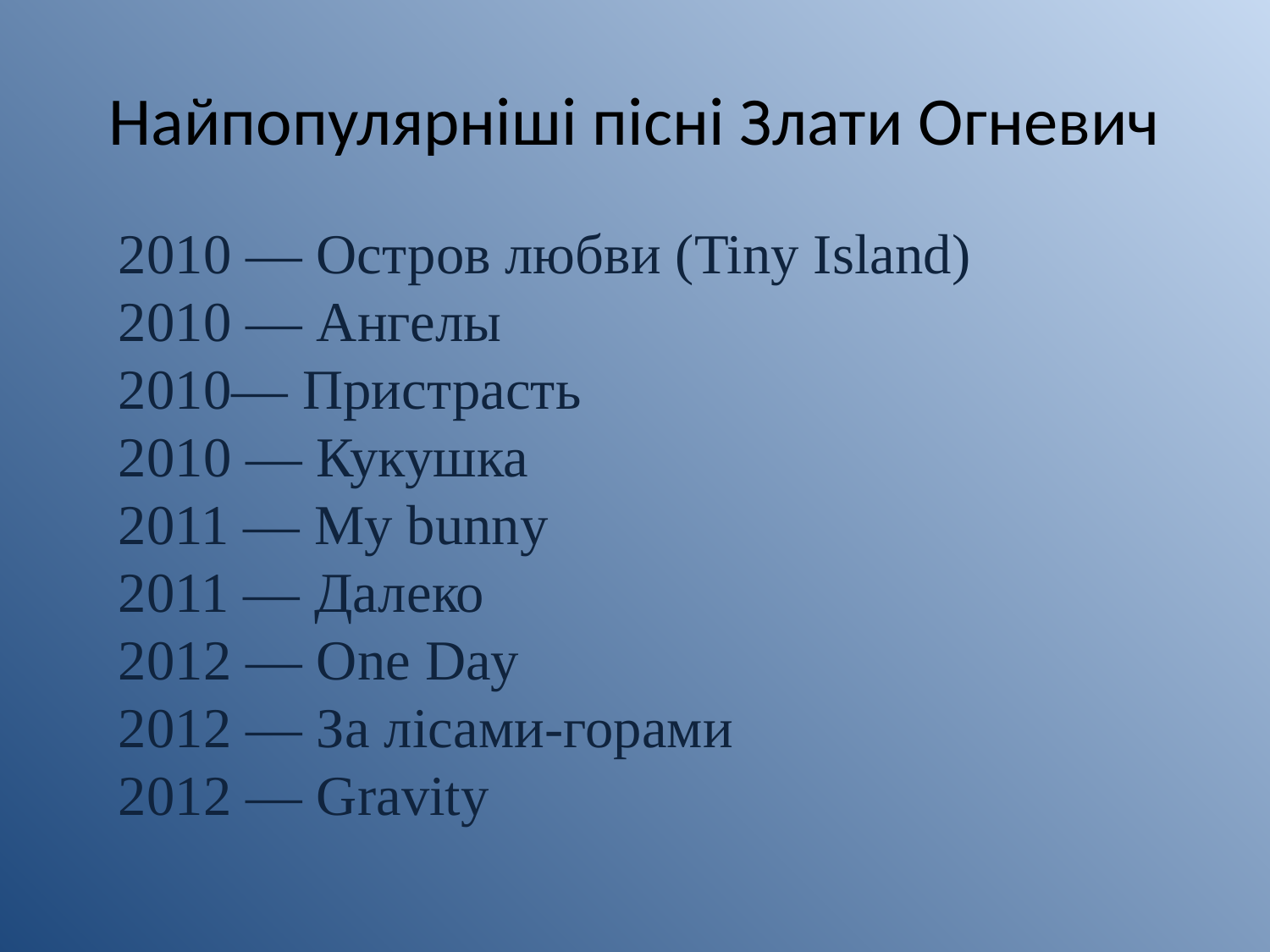

# Найпопулярніші пісні Злати Огневич
2010 — Остров любви (Tiny Island)
2010 — Ангелы
2010— Пристрасть
2010 — Кукушка
2011 — My bunny
2011 — Далеко
2012 — One Day
2012 — За лісами-горами
2012 — Gravity